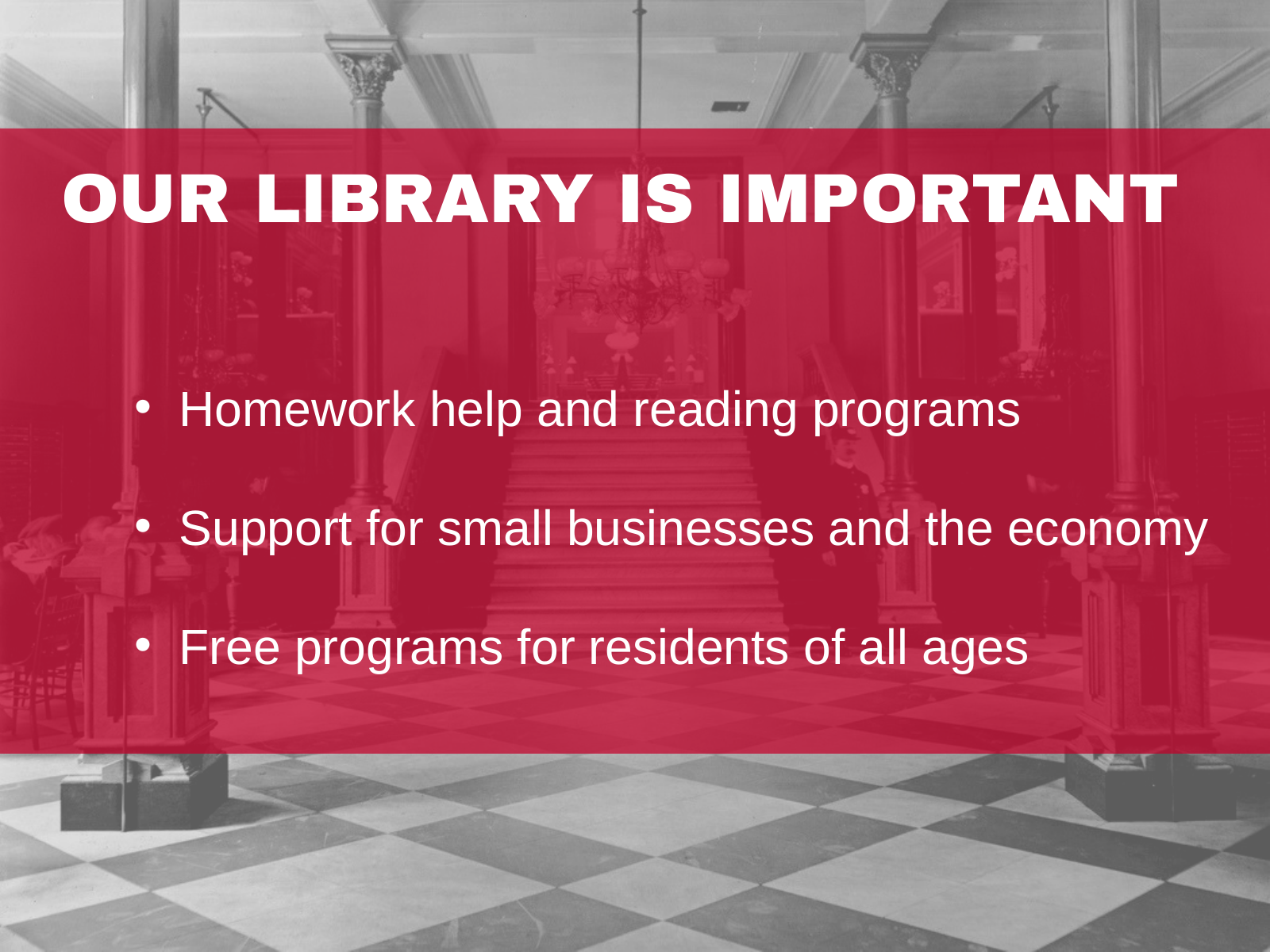

OUR LIBRARY IS IMPORTANT
Homework help and reading programs
Support for small businesses and the economy
Free programs for residents of all ages